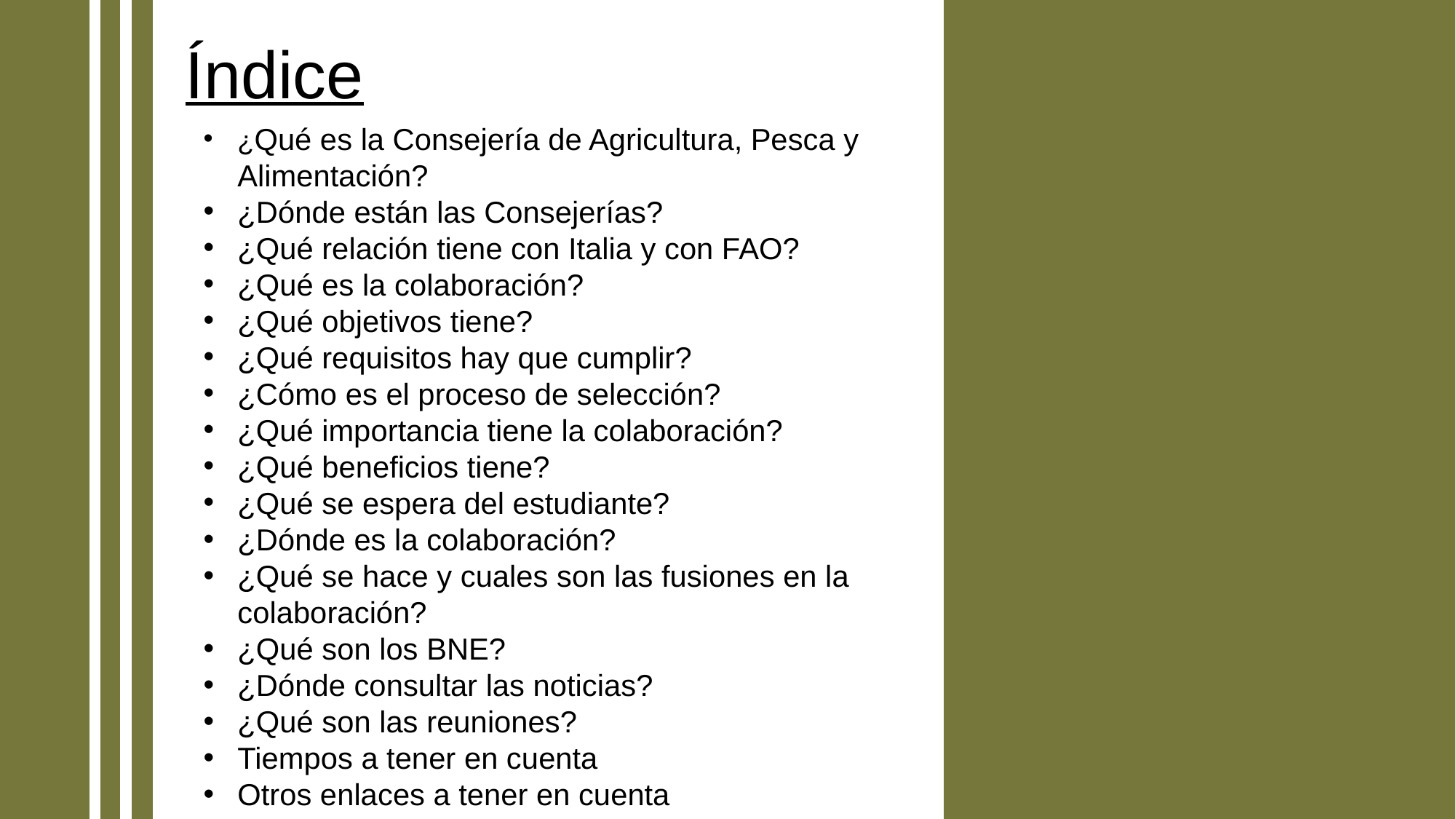

# Índice
¿Qué es la Consejería de Agricultura, Pesca y Alimentación?
¿Dónde están las Consejerías?
¿Qué relación tiene con Italia y con FAO?
¿Qué es la colaboración?
¿Qué objetivos tiene?
¿Qué requisitos hay que cumplir?
¿Cómo es el proceso de selección?
¿Qué importancia tiene la colaboración?
¿Qué beneficios tiene?
¿Qué se espera del estudiante?
¿Dónde es la colaboración?
¿Qué se hace y cuales son las fusiones en la colaboración?
¿Qué son los BNE?
¿Dónde consultar las noticias?
¿Qué son las reuniones?
Tiempos a tener en cuenta
Otros enlaces a tener en cuenta